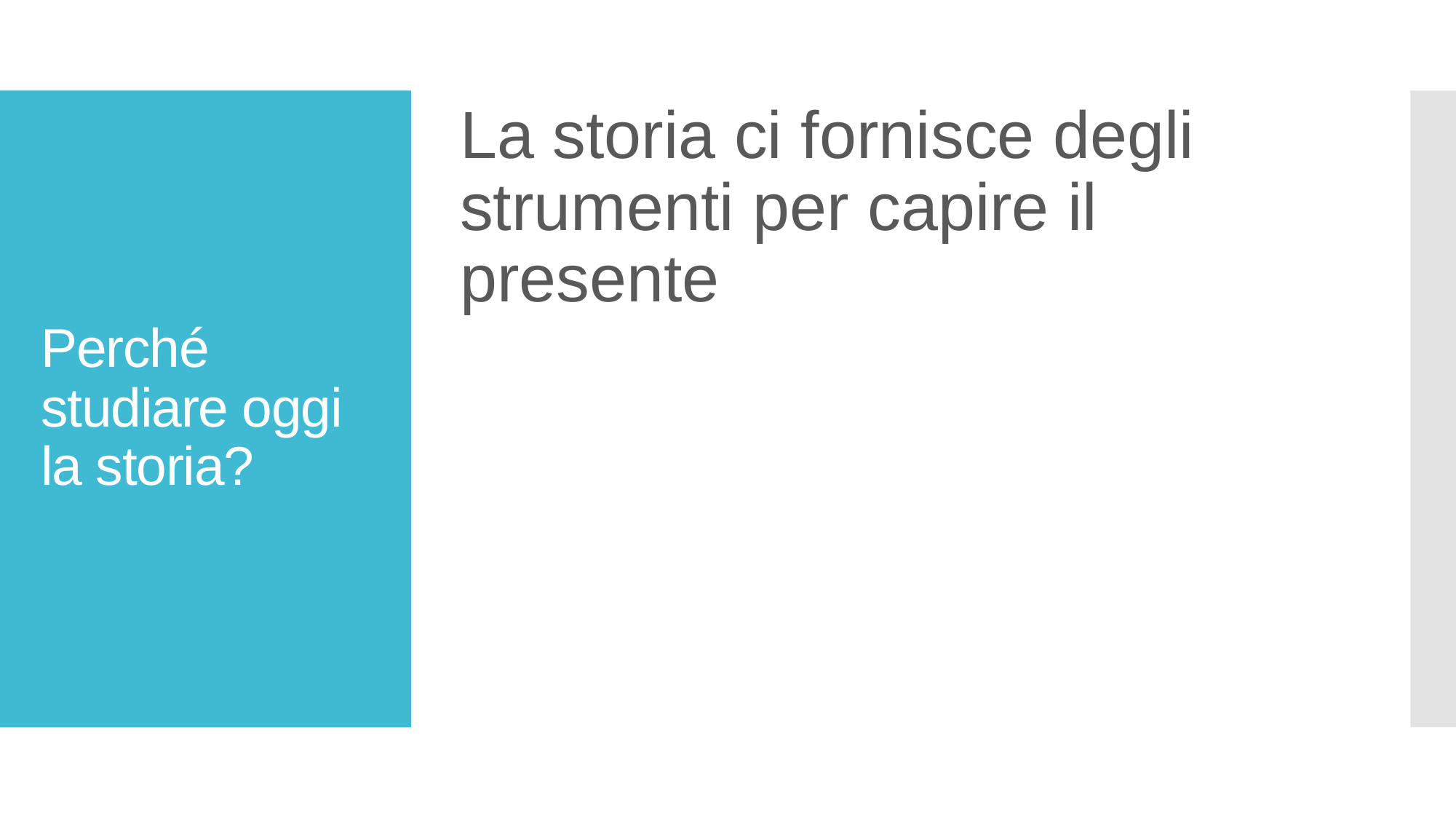

La storia ci fornisce degli strumenti per capire il presente
# Perché studiare oggi  la storia?